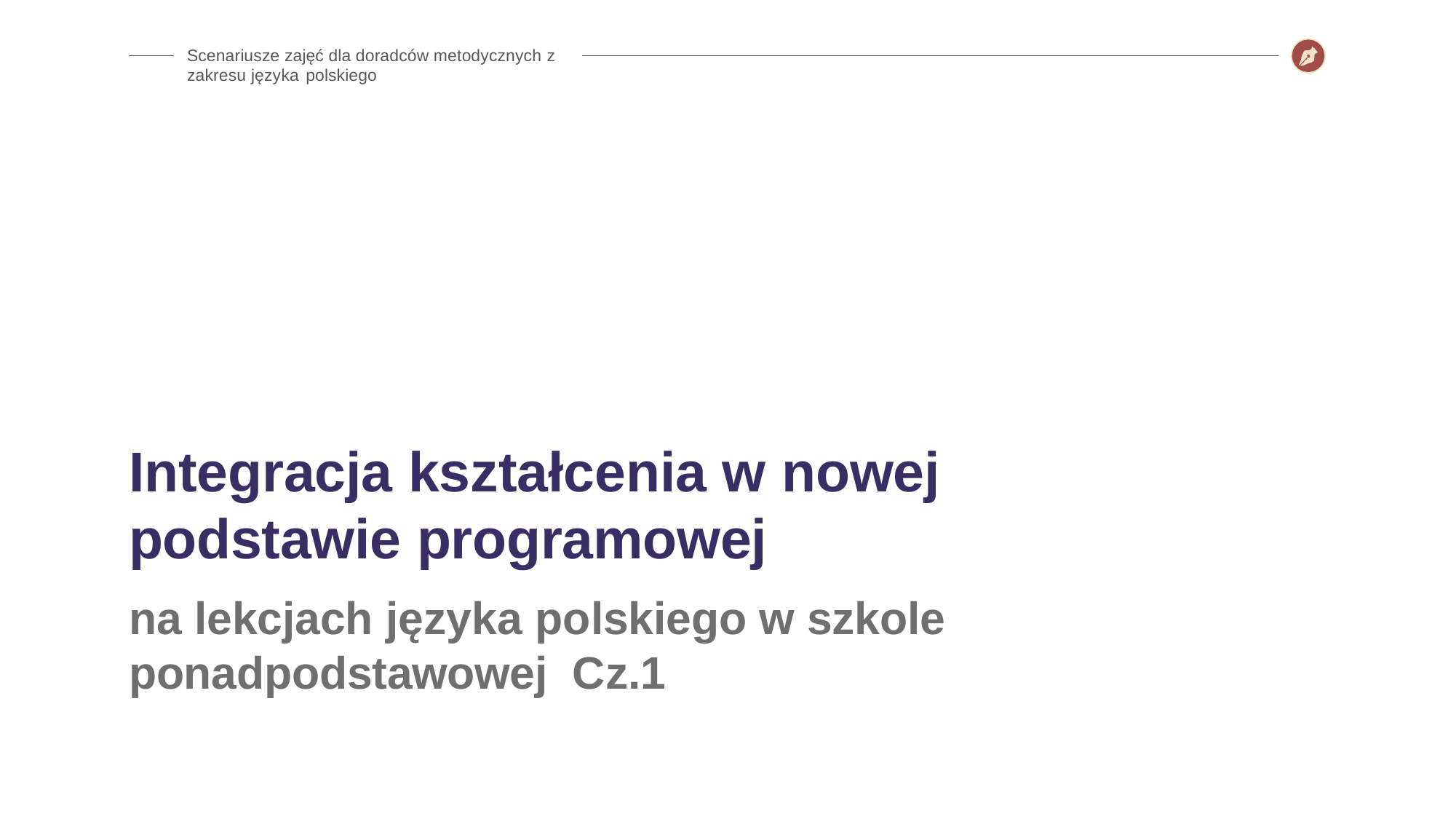

Scenariusze zajęć dla doradców metodycznych z zakresu języka polskiego

Integracja kształcenia w nowej podstawie programowej
na lekcjach języka polskiego w szkole ponadpodstawowej  Cz.1